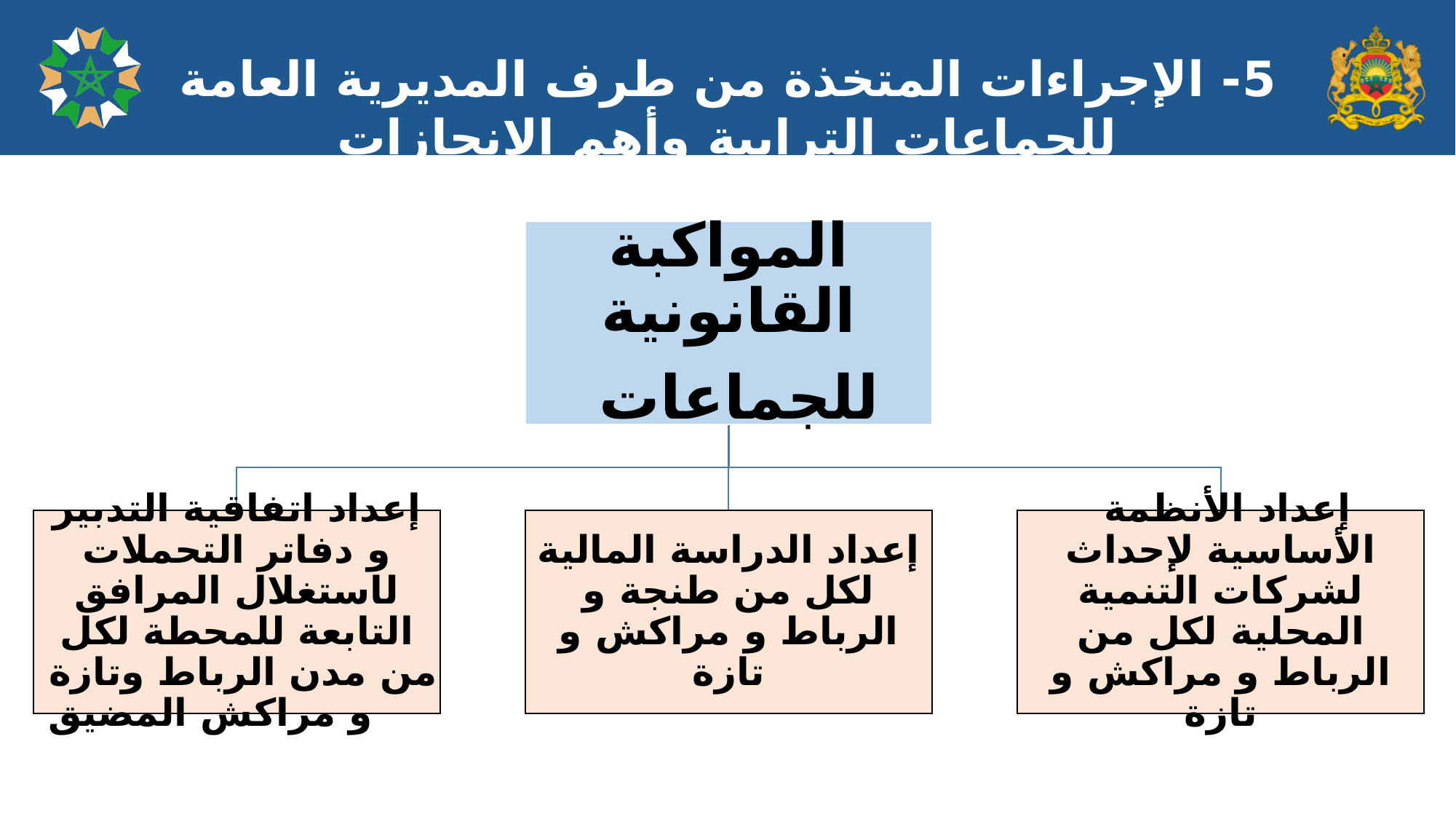

5- الإجراءات المتخذة من طرف المديرية العامة للجماعات الترابية وأهم الإنجازات
المواكبة القانونية
للجماعات
إعداد اتفاقية التدبير و دفاتر التحملات لاستغلال المرافق التابعة للمحطة لكل من مدن الرباط وتازة      و مراكش المضيق
إعداد الدراسة المالية لكل من طنجة و الرباط و مراكش و تازة
إعداد الأنظمة  الأساسية لإحداث لشركات التنمية المحلية لكل من الرباط و مراكش و تازة